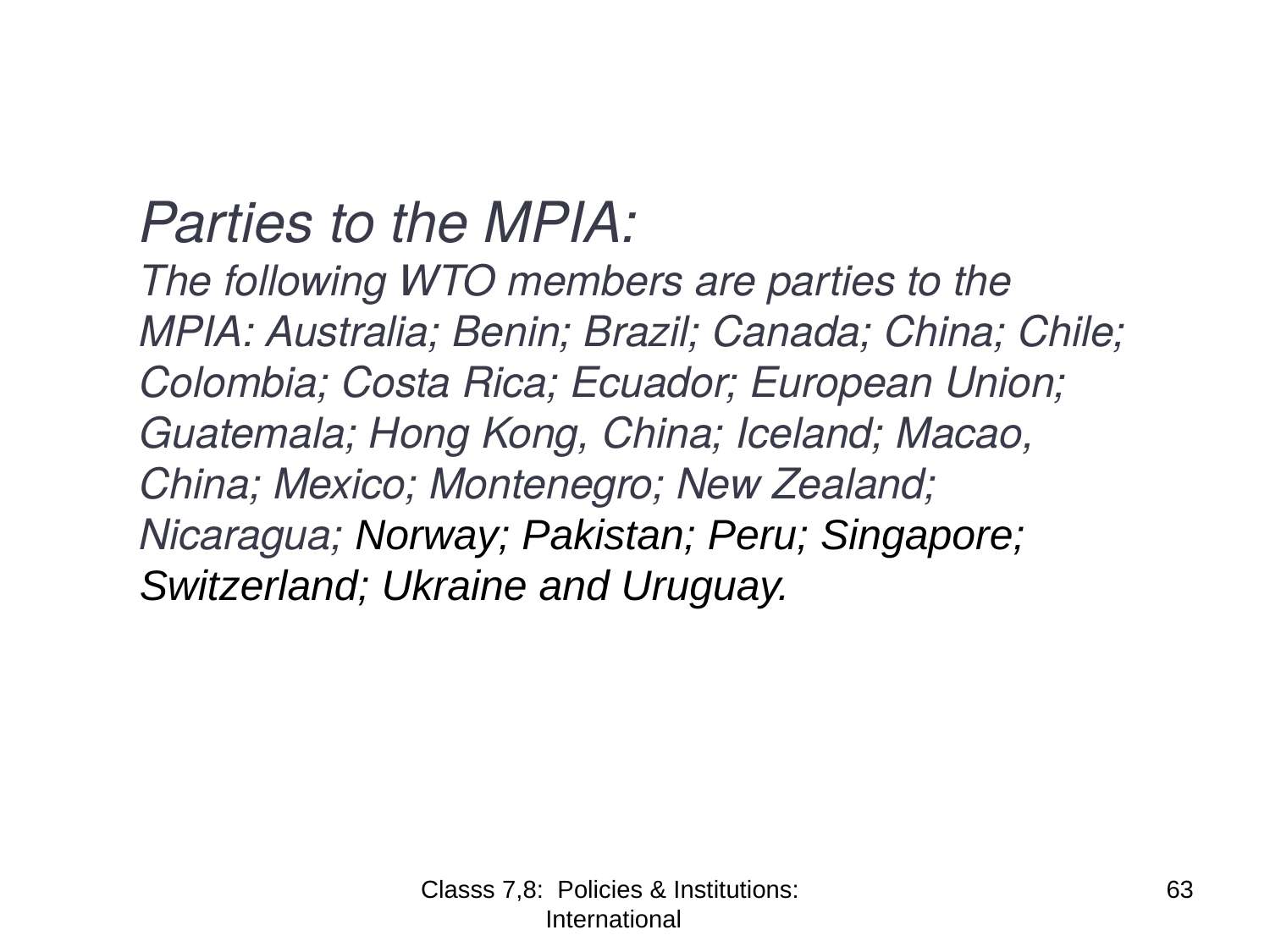

Parties to the MPIA:
The following WTO members are parties to the MPIA: Australia; Benin; Brazil; Canada; China; Chile; Colombia; Costa Rica; Ecuador; European Union; Guatemala; Hong Kong, China; Iceland; Macao, China; Mexico; Montenegro; New Zealand; Nicaragua; Norway; Pakistan; Peru; Singapore; Switzerland; Ukraine and Uruguay.
Classs 7,8:  Policies & Institutions:  International
63